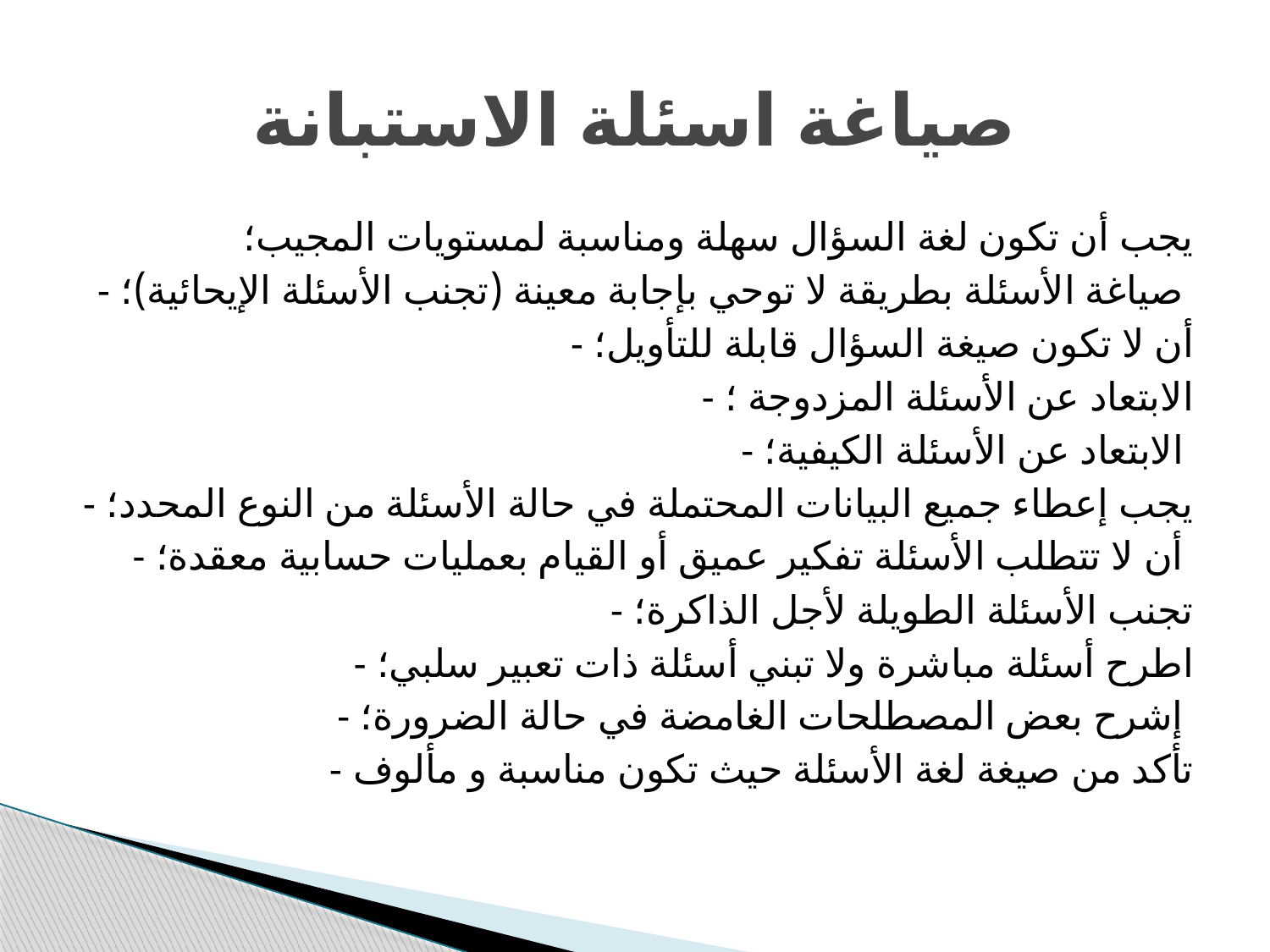

# صياغة اسئلة الاستبانة
يجب أن تكون لغة السؤال سهلة ومناسبة لمستويات المجيب؛
- صياغة الأسئلة بطريقة لا توحي بإجابة معينة (تجنب الأسئلة الإيحائية)؛
- أن لا تكون صيغة السؤال قابلة للتأويل؛
- الابتعاد عن الأسئلة المزدوجة ؛
- الابتعاد عن الأسئلة الكيفية؛
- يجب إعطاء جميع البيانات المحتملة في حالة الأسئلة من النوع المحدد؛
- أن لا تتطلب الأسئلة تفكير عميق أو القيام بعمليات حسابية معقدة؛
- تجنب الأسئلة الطويلة لأجل الذاكرة؛
- اطرح أسئلة مباشرة ولا تبني أسئلة ذات تعبير سلبي؛
- إشرح بعض المصطلحات الغامضة في حالة الضرورة؛
- تأكد من صيغة لغة الأسئلة حيث تكون مناسبة و مألوف